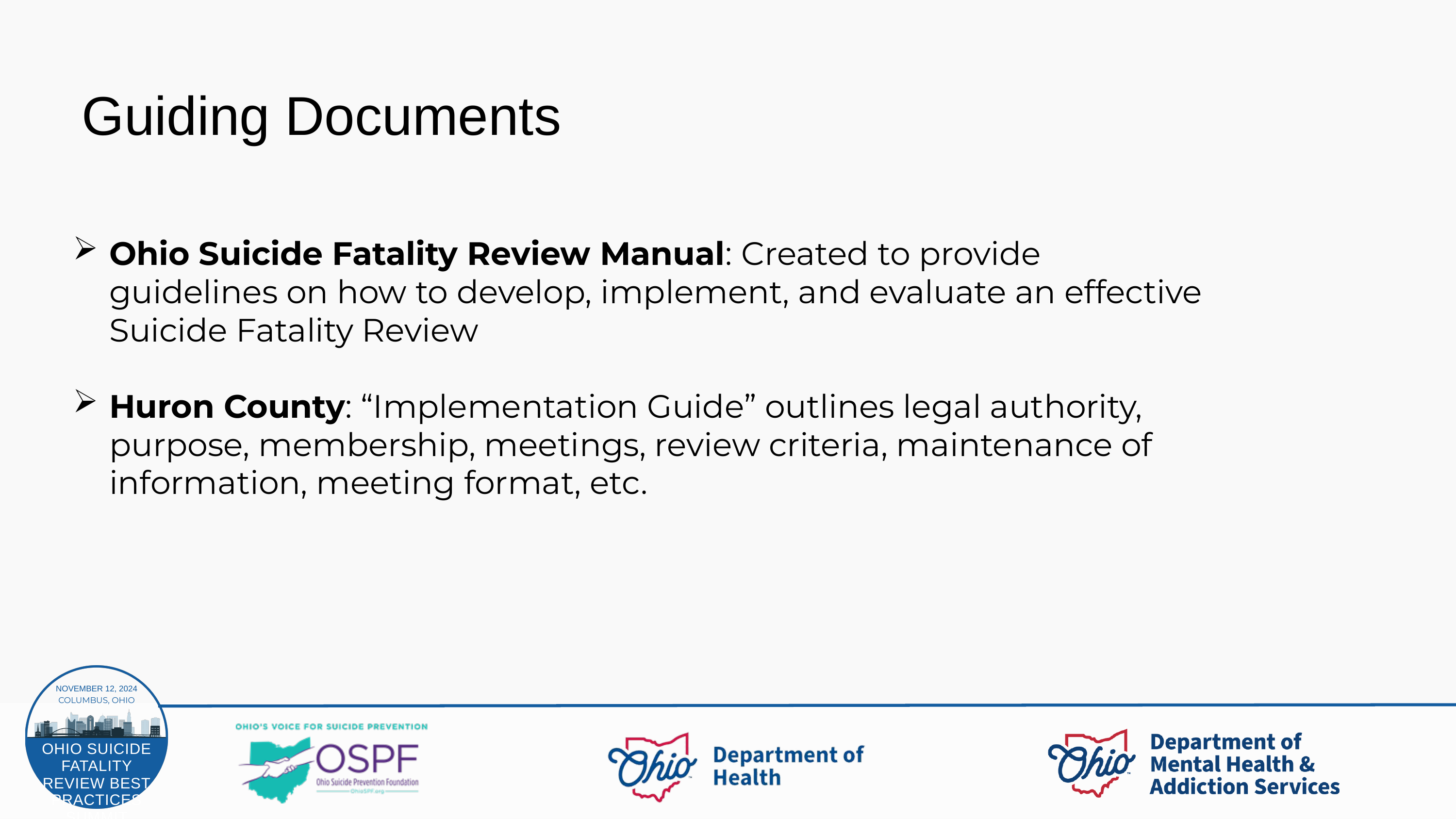

Guiding Documents
Ohio Suicide Fatality Review Manual: Created to provide guidelines on how to develop, implement, and evaluate an effective Suicide Fatality Review

Huron County: “Implementation Guide” outlines legal authority, purpose, membership, meetings, review criteria, maintenance of information, meeting format, etc.

NOVEMBER 12, 2024
COLUMBUS, OHIO

OHIO SUICIDE FATALITY REVIEW BEST PRACTICES SUMMIT